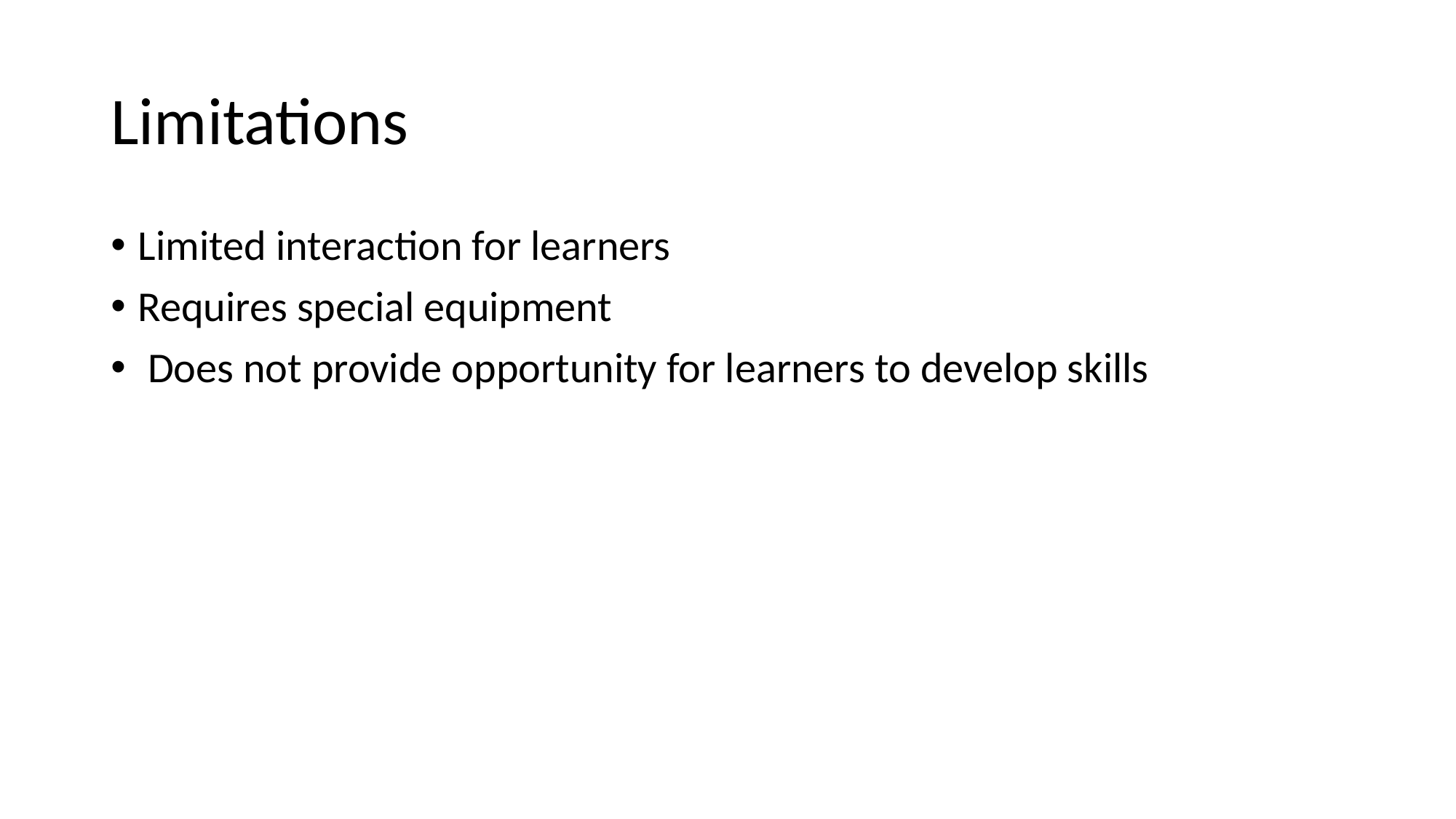

# Limitations
Limited interaction for learners
Requires special equipment
 Does not provide opportunity for learners to develop skills